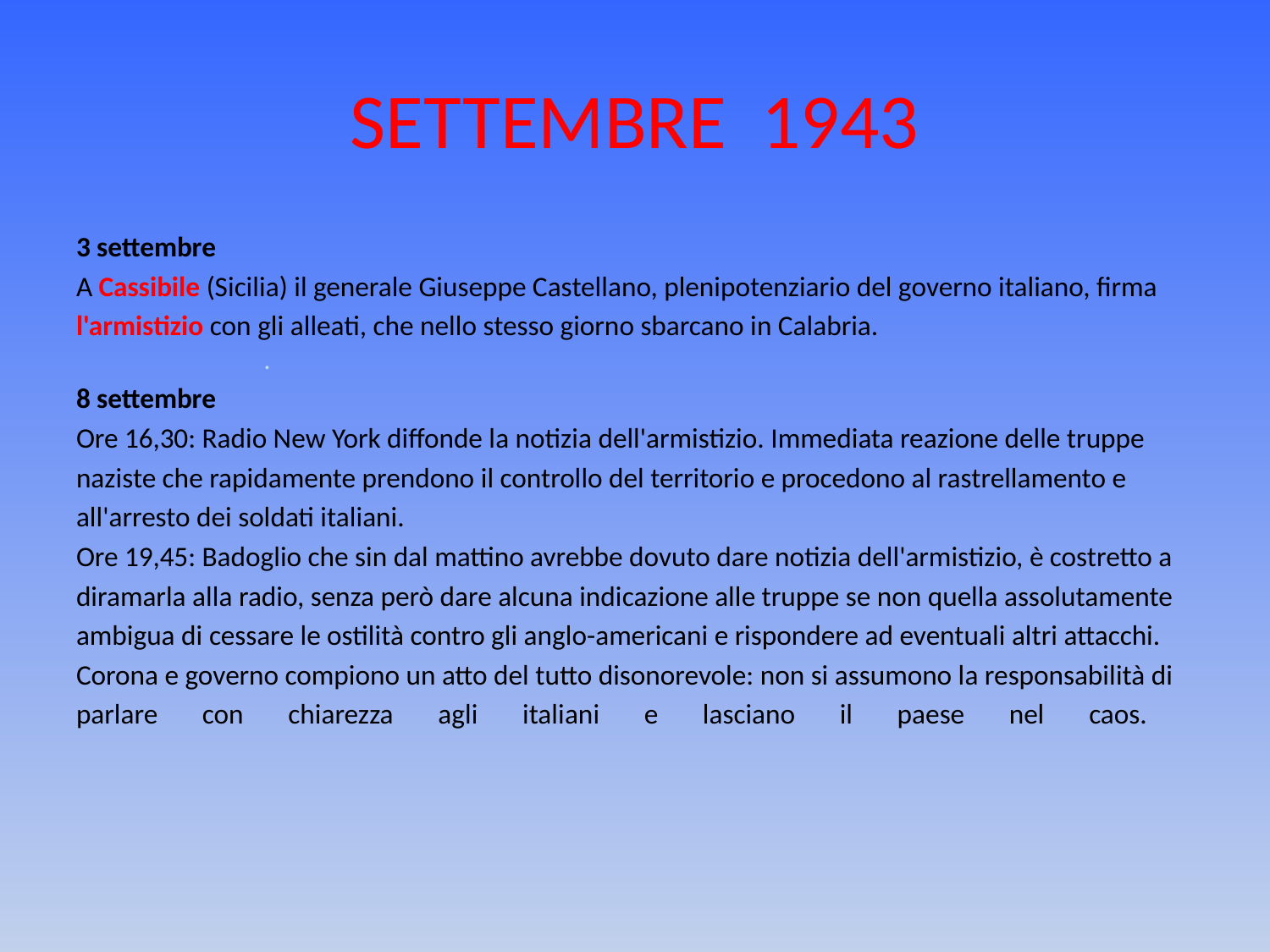

# SETTEMBRE  1943
3 settembre
A Cassibile (Sicilia) il generale Giuseppe Castellano, plenipotenziario del governo italiano, firma
l'armistizio con gli alleati, che nello stesso giorno sbarcano in Calabria.                                                                        .
8 settembre
Ore 16,30: Radio New York diffonde la notizia dell'armistizio. Immediata reazione delle truppe
naziste che rapidamente prendono il controllo del territorio e procedono al rastrellamento e
all'arresto dei soldati italiani.
Ore 19,45: Badoglio che sin dal mattino avrebbe dovuto dare notizia dell'armistizio, è costretto a
diramarla alla radio, senza però dare alcuna indicazione alle truppe se non quella assolutamente
ambigua di cessare le ostilità contro gli anglo-americani e rispondere ad eventuali altri attacchi.
Corona e governo compiono un atto del tutto disonorevole: non si assumono la responsabilità di
parlare con chiarezza agli italiani e lasciano il paese nel caos.